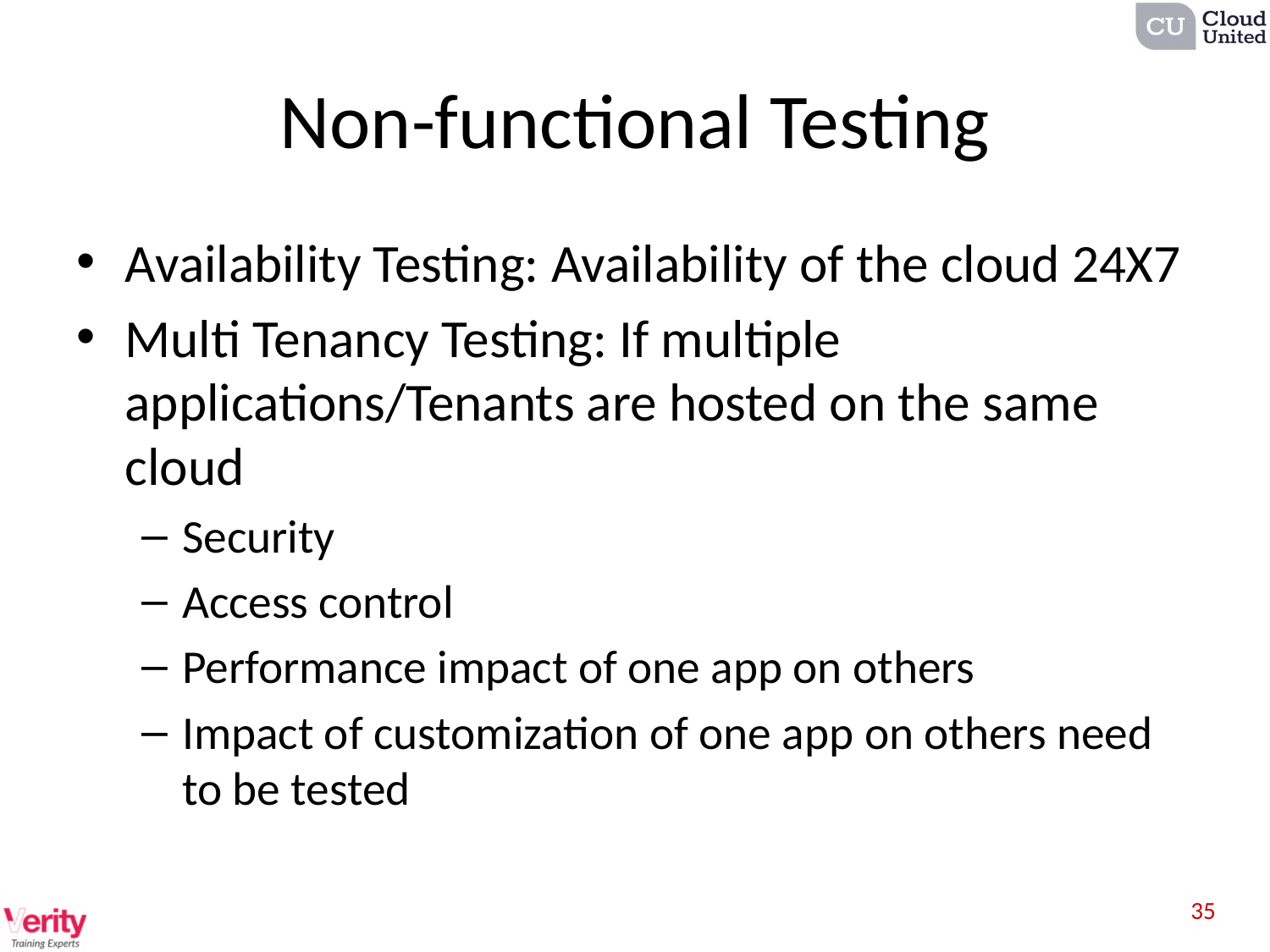

# Non-functional Testing
Availability Testing: Availability of the cloud 24X7
Multi Tenancy Testing: If multiple applications/Tenants are hosted on the same cloud
Security
Access control
Performance impact of one app on others
Impact of customization of one app on others need to be tested